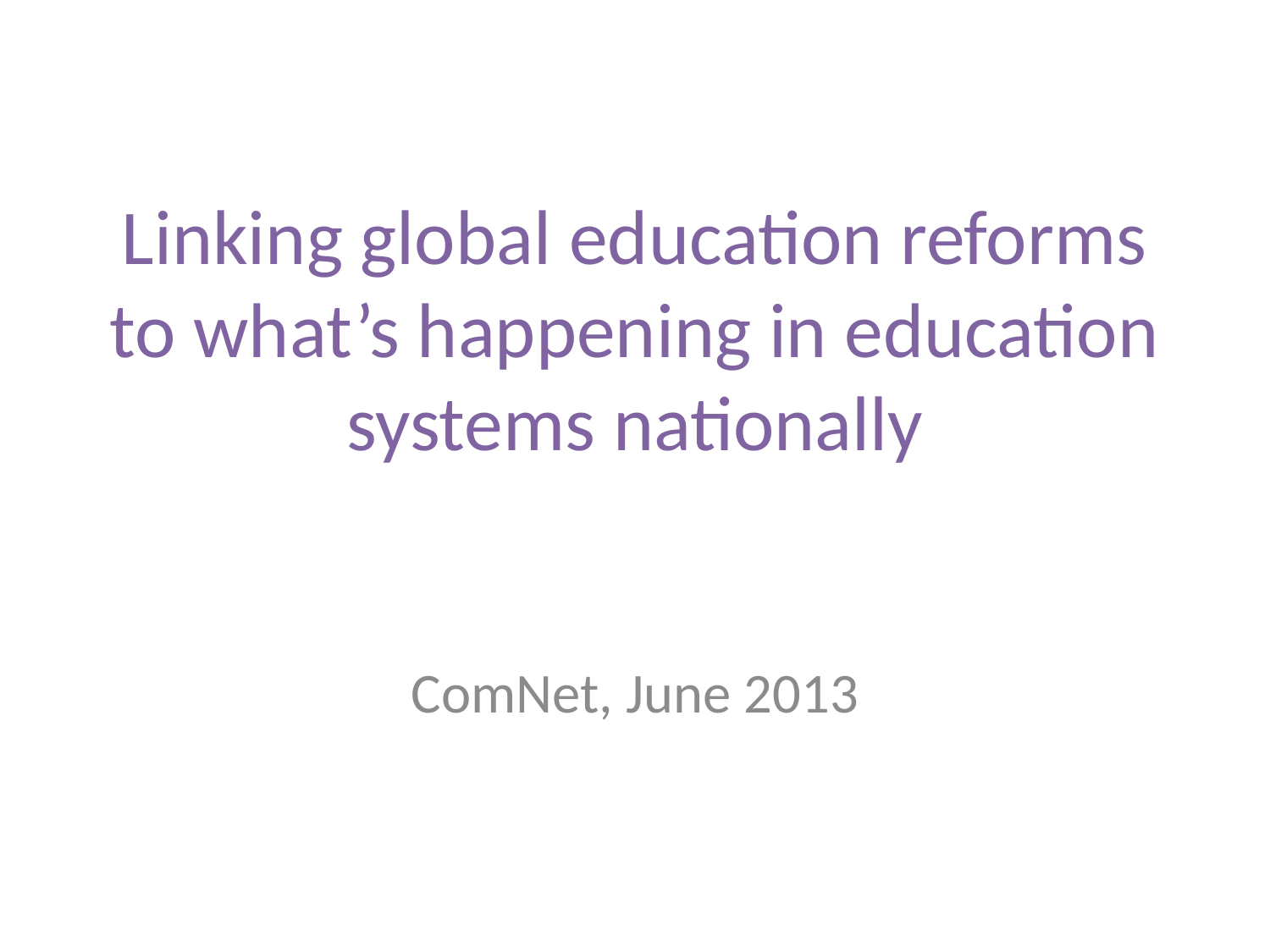

# Linking global education reforms to what’s happening in education systems nationally
ComNet, June 2013